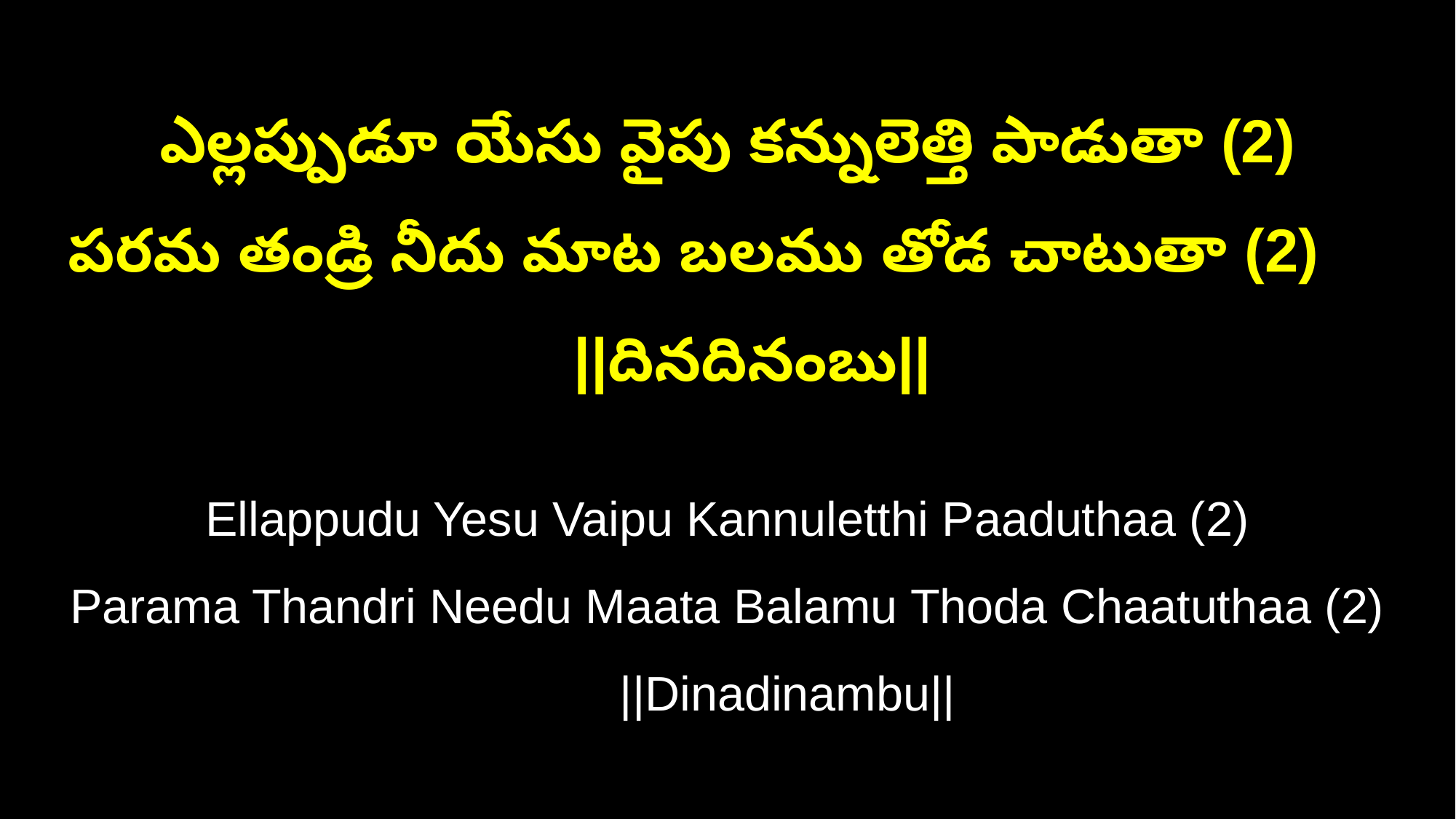

ఎల్లప్పుడూ యేసు వైపు కన్నులెత్తి పాడుతా (2)
పరమ తండ్రి నీదు మాట బలము తోడ చాటుతా (2)        ||దినదినంబు||
Ellappudu Yesu Vaipu Kannuletthi Paaduthaa (2)
Parama Thandri Needu Maata Balamu Thoda Chaatuthaa (2)          ||Dinadinambu||